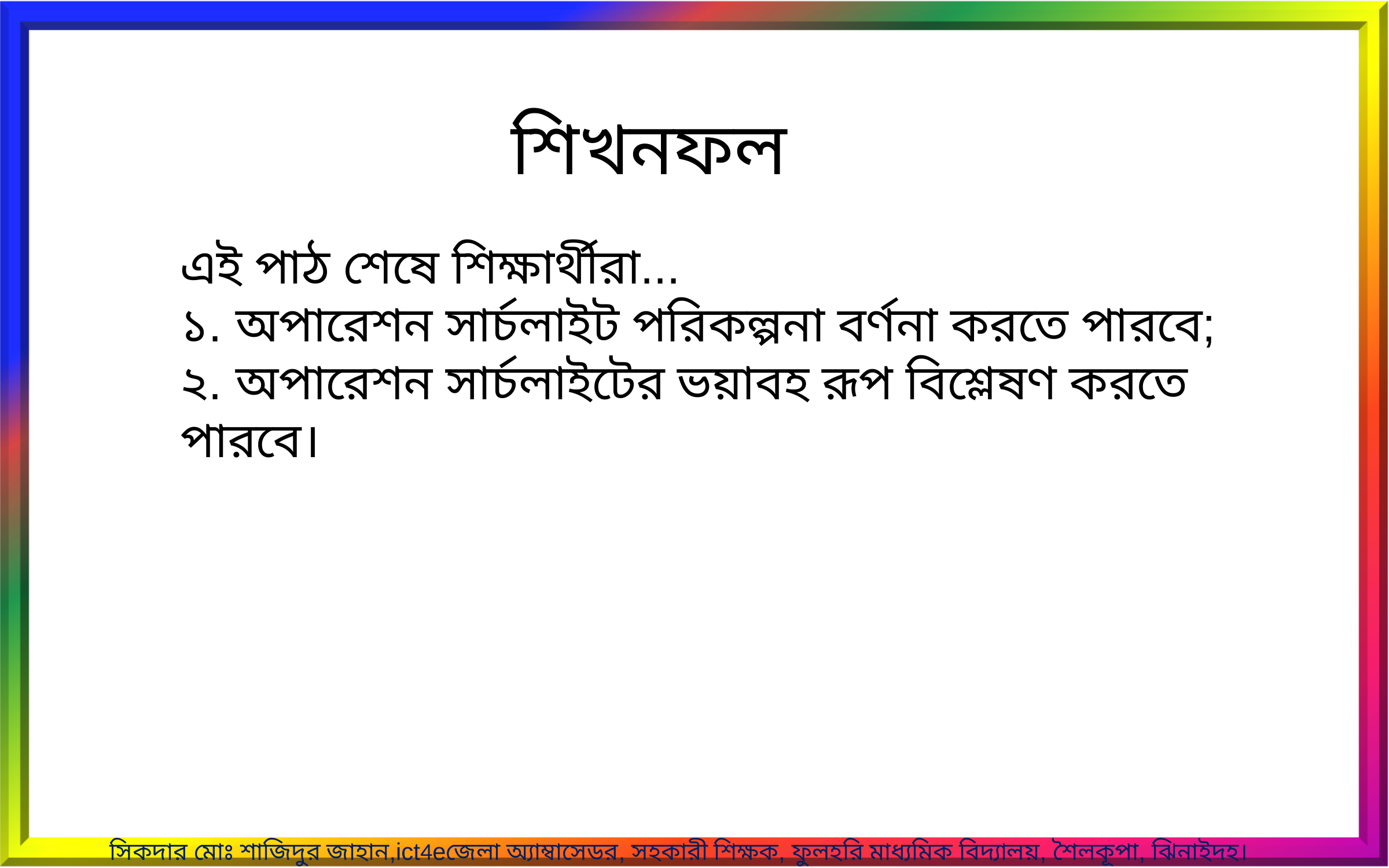

শিখনফল
এই পাঠ শেষে শিক্ষার্থীরা...
১. অপারেশন সার্চলাইট পরিকল্পনা বর্ণনা করতে পারবে;
২. অপারেশন সার্চলাইটের ভয়াবহ রূপ বিশ্লেষণ করতে পারবে।